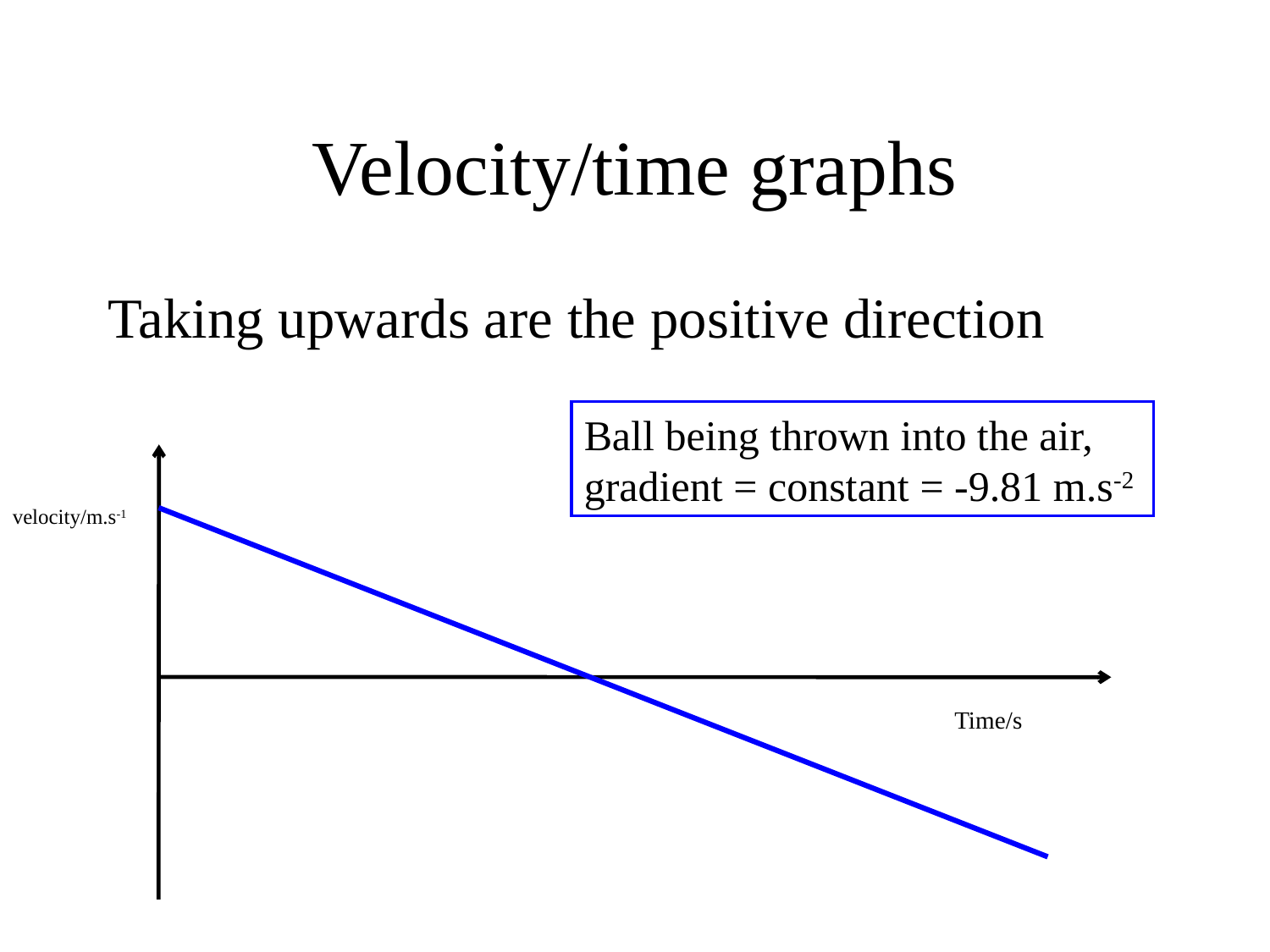

# Velocity/time graphs
Taking upwards are the positive direction
Ball being thrown into the air, gradient = constant = -9.81 m.s-2
velocity/m.s-1
Time/s